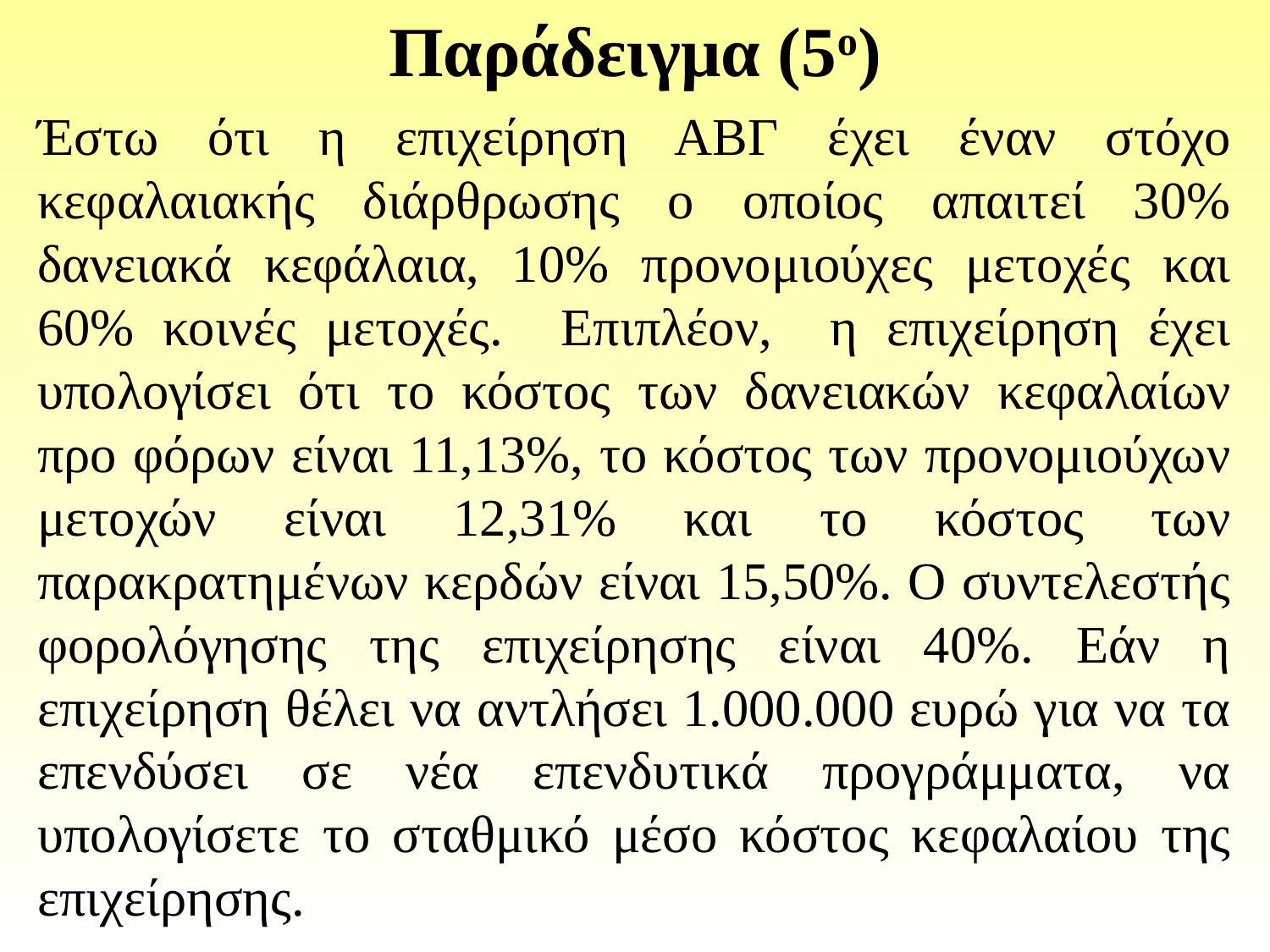

Παράδειγμα (5ο)
Έστω ότι η επιχείρηση ΑΒΓ έχει έναν στόχο κεφαλαιακής διάρθρωσης ο οποίος απαιτεί 30% δανειακά κεφάλαια, 10% προνομιούχες μετοχές και 60% κοινές μετοχές.  Επιπλέον,  η επιχείρηση έχει υπολογίσει ότι το κόστος των δανειακών κεφαλαίων προ φόρων είναι 11,13%, το κόστος των προνομιούχων μετοχών είναι 12,31% και το κόστος των παρακρατημένων κερδών είναι 15,50%. Ο συντελεστής φορολόγησης της επιχείρησης είναι 40%. Εάν η επιχείρηση θέλει να αντλήσει 1.000.000 ευρώ για να τα επενδύσει σε νέα επενδυτικά προγράμματα, να υπολογίσετε το σταθμικό μέσο κόστος κεφαλαίου της επιχείρησης.